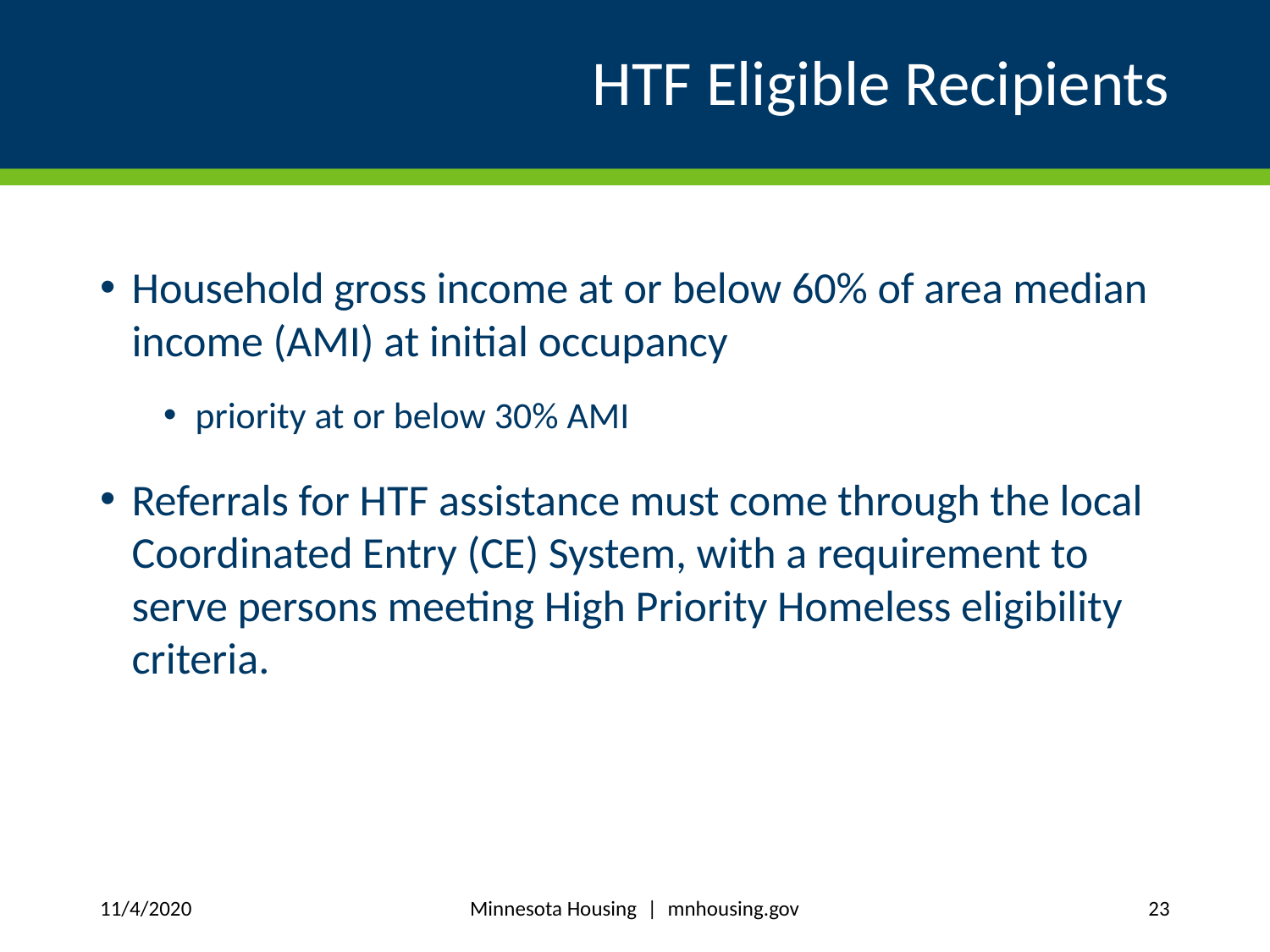

# HTF Eligible Recipients
Household gross income at or below 60% of area median income (AMI) at initial occupancy
priority at or below 30% AMI
Referrals for HTF assistance must come through the local Coordinated Entry (CE) System, with a requirement to serve persons meeting High Priority Homeless eligibility criteria.

Minnesota Housing | mnhousing.gov
11/4/2020
23